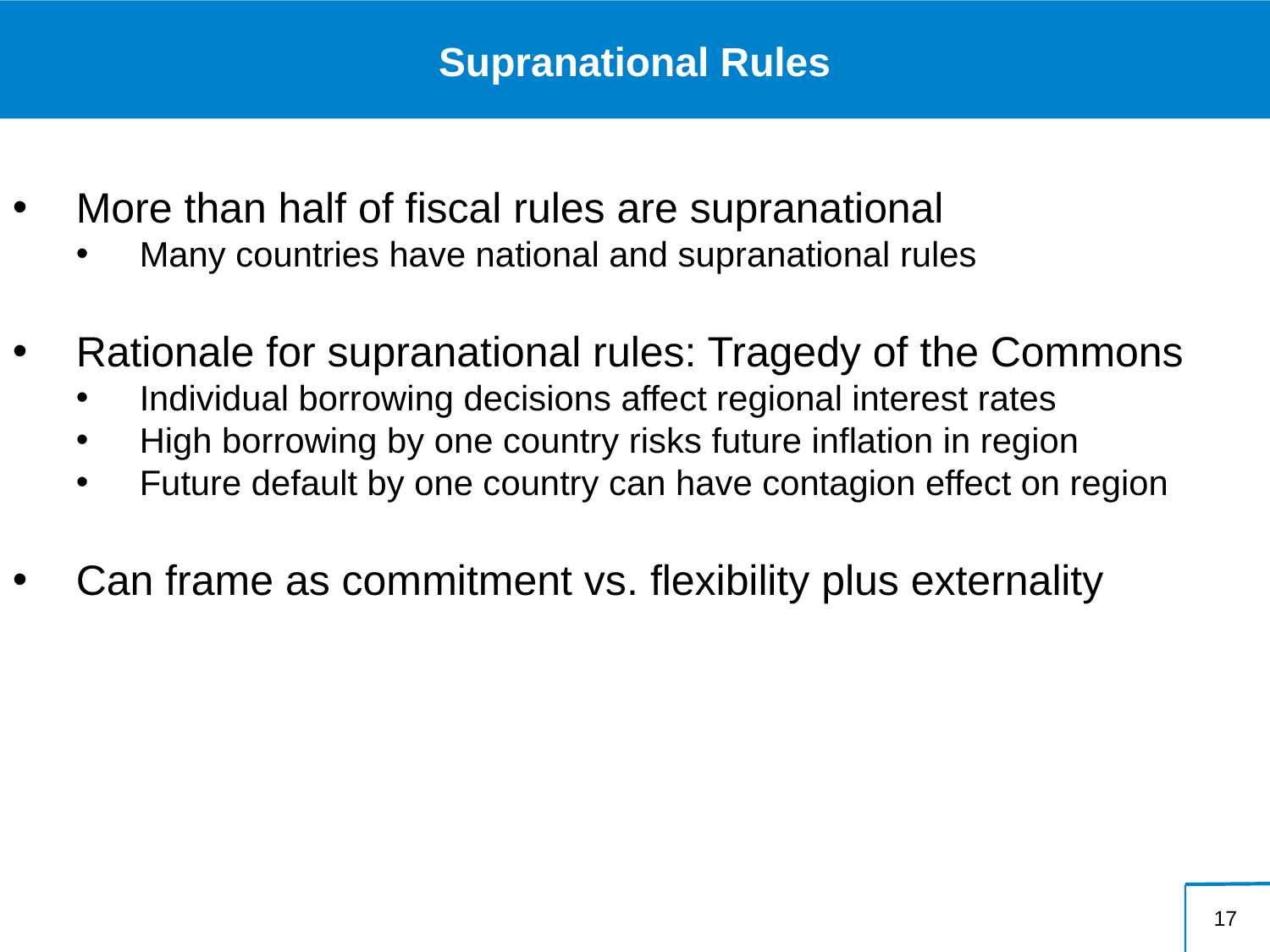

# Supranational Rules
More than half of fiscal rules are supranational
Many countries have national and supranational rules

Rationale for supranational rules: Tragedy of the Commons
Individual borrowing decisions affect regional interest rates
High borrowing by one country risks future inflation in region
Future default by one country can have contagion effect on region

Can frame as commitment vs. flexibility plus externality
17